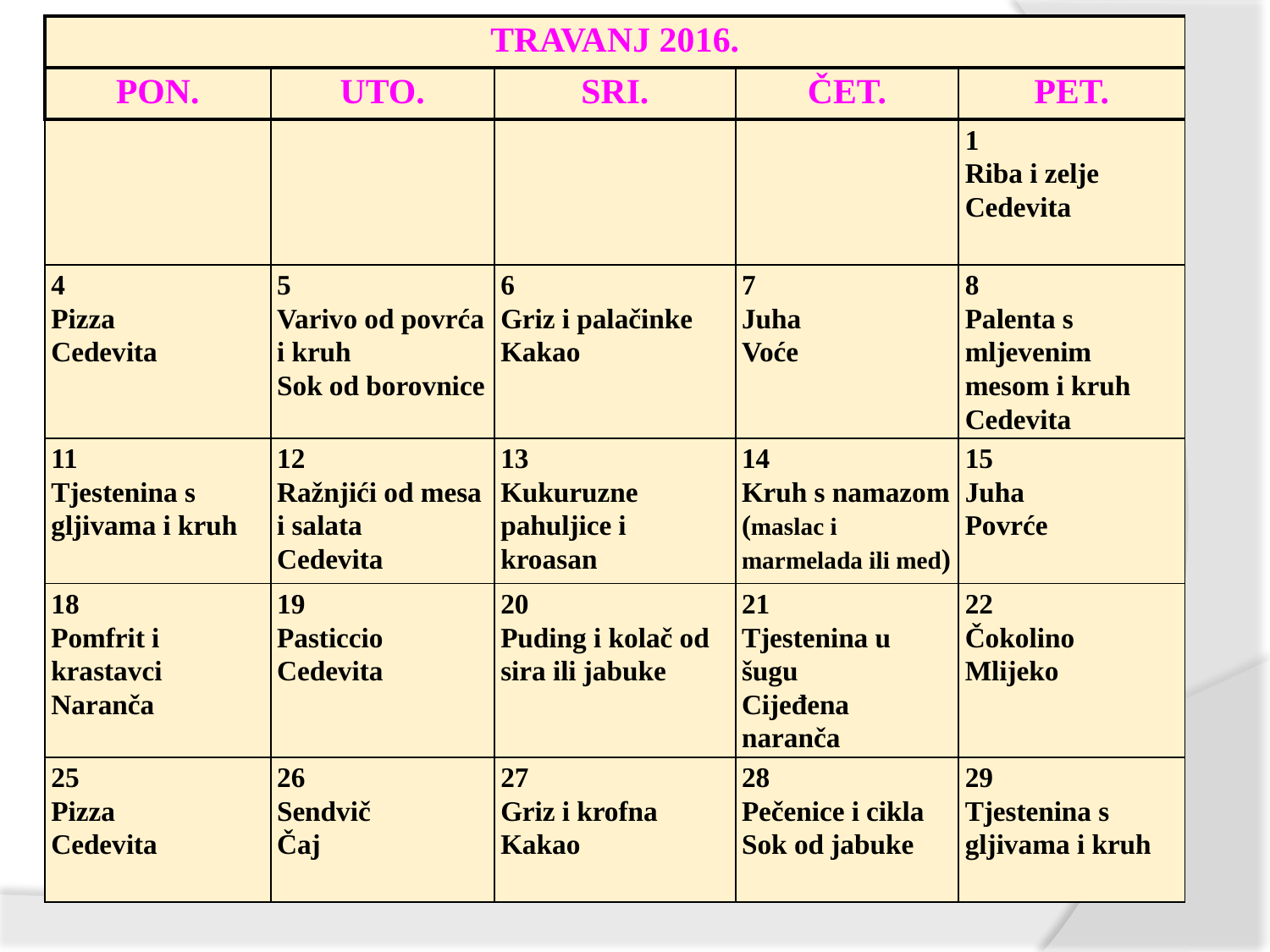

| TRAVANJ 2016. |  |  |  |  |
| --- | --- | --- | --- | --- |
| PON. | UTO. | SRI. | ČET. | PET. |
|  |  |  |  | 1 Riba i zelje Cedevita |
| 4 Pizza Cedevita | 5 Varivo od povrća i kruh Sok od borovnice | 6 Griz i palačinke Kakao | 7 Juha Voće | 8 Palenta s mljevenim mesom i kruh Cedevita |
| 11 Tjestenina s gljivama i kruh | 12 Ražnjići od mesa i salata Cedevita | 13 Kukuruzne pahuljice i kroasan | 14 Kruh s namazom (maslac i marmelada ili med) | 15 Juha Povrće |
| 18 Pomfrit i krastavci Naranča | 19 Pasticcio Cedevita | 20 Puding i kolač od sira ili jabuke | 21 Tjestenina u šugu Cijeđena naranča | 22 Čokolino Mlijeko |
| 25 Pizza Cedevita | 26 Sendvič Čaj | 27 Griz i krofna Kakao | 28 Pečenice i cikla Sok od jabuke | 29 Tjestenina s gljivama i kruh |